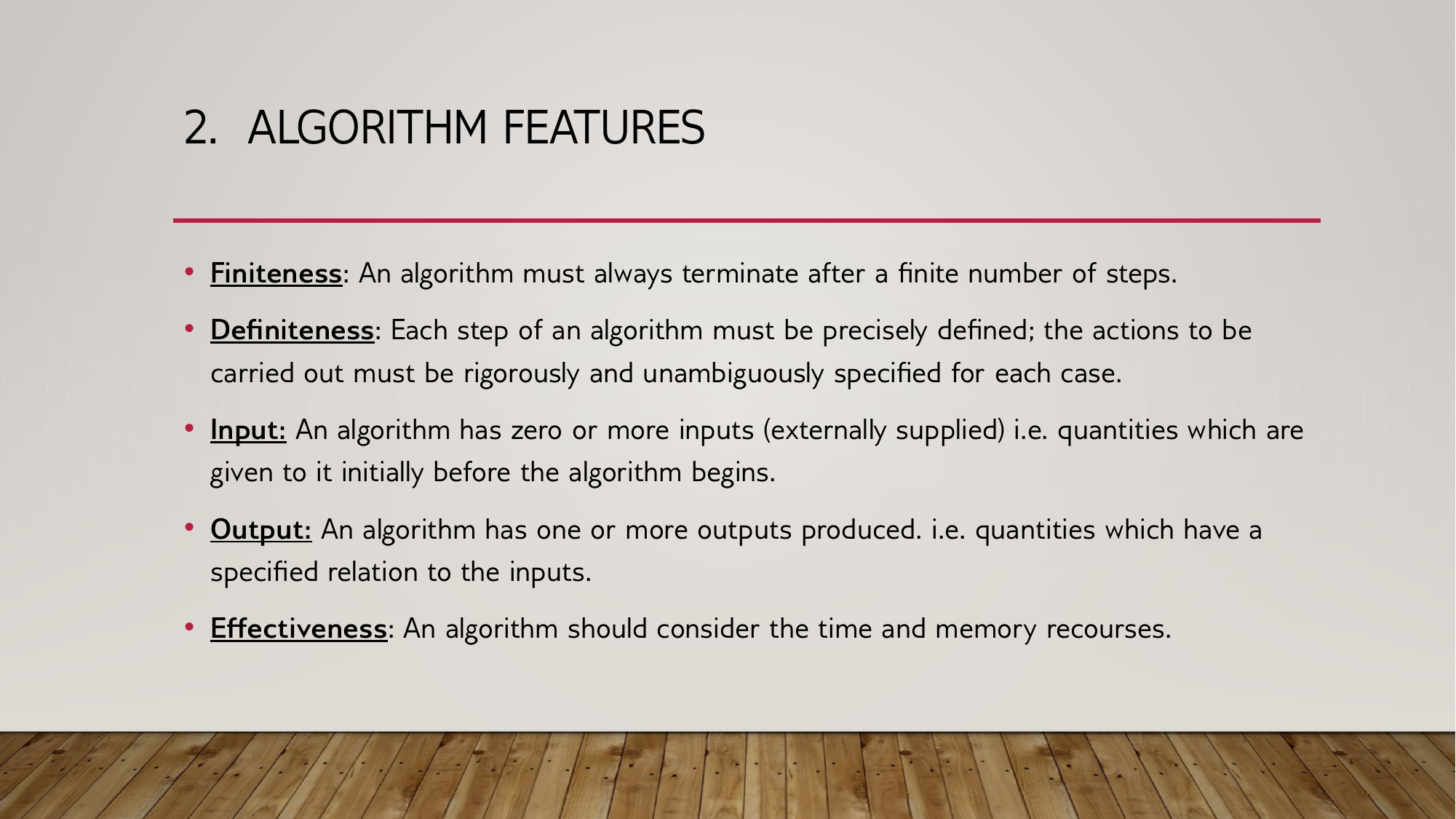

# 2.  Algorithm Features
Finiteness: An algorithm must always terminate after a finite number of steps.
Definiteness: Each step of an algorithm must be precisely defined; the actions to be carried out must be rigorously and unambiguously specified for each case.
Input: An algorithm has zero or more inputs (externally supplied) i.e. quantities which are given to it initially before the algorithm begins.
Output: An algorithm has one or more outputs produced. i.e. quantities which have a specified relation to the inputs.
Effectiveness: An algorithm should consider the time and memory recourses.